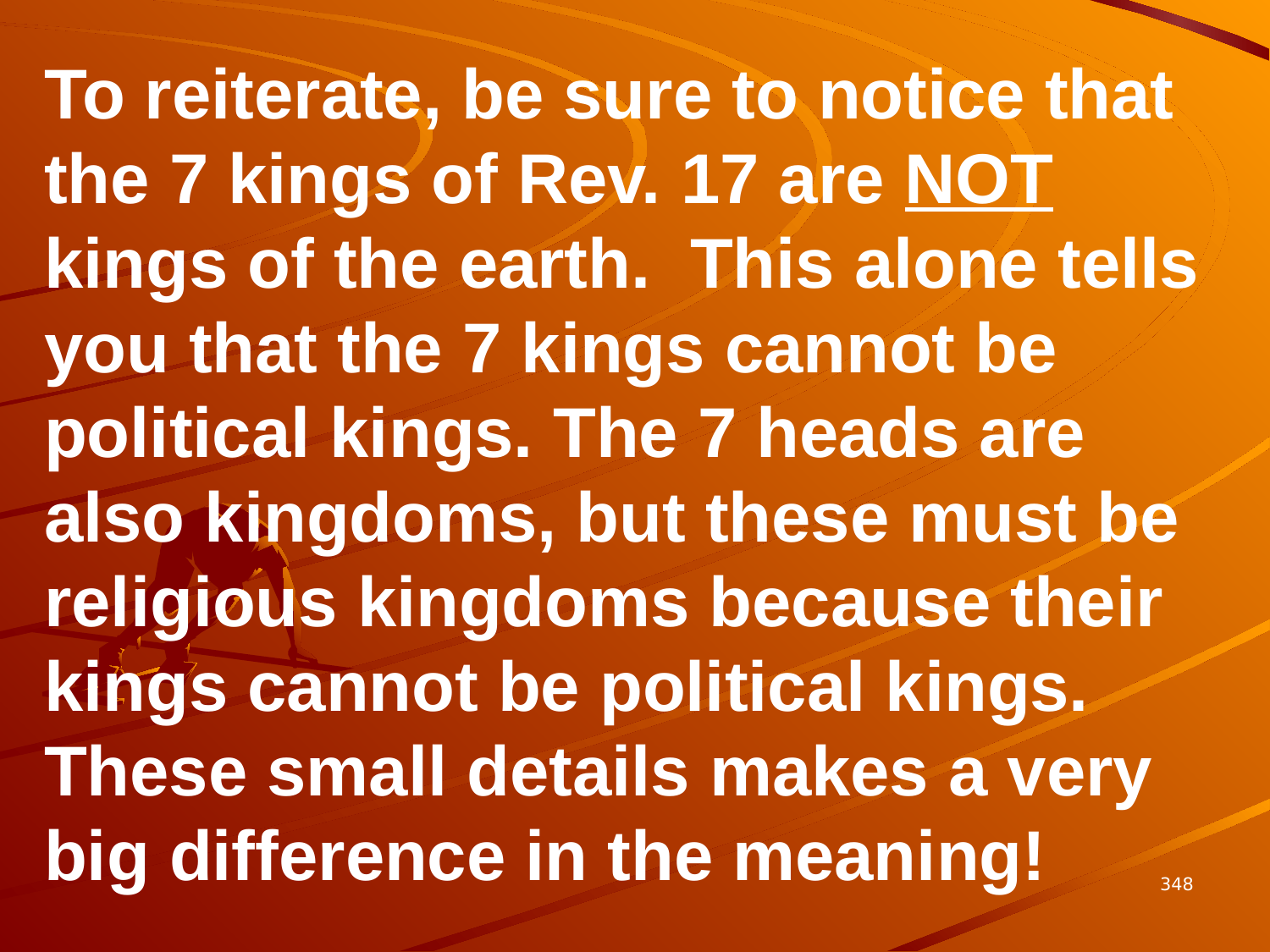

To reiterate, be sure to notice that the 7 kings of Rev. 17 are NOT kings of the earth.  This alone tells you that the 7 kings cannot be political kings. The 7 heads are also kingdoms, but these must be religious kingdoms because their kings cannot be political kings.  These small details makes a very big difference in the meaning!
348